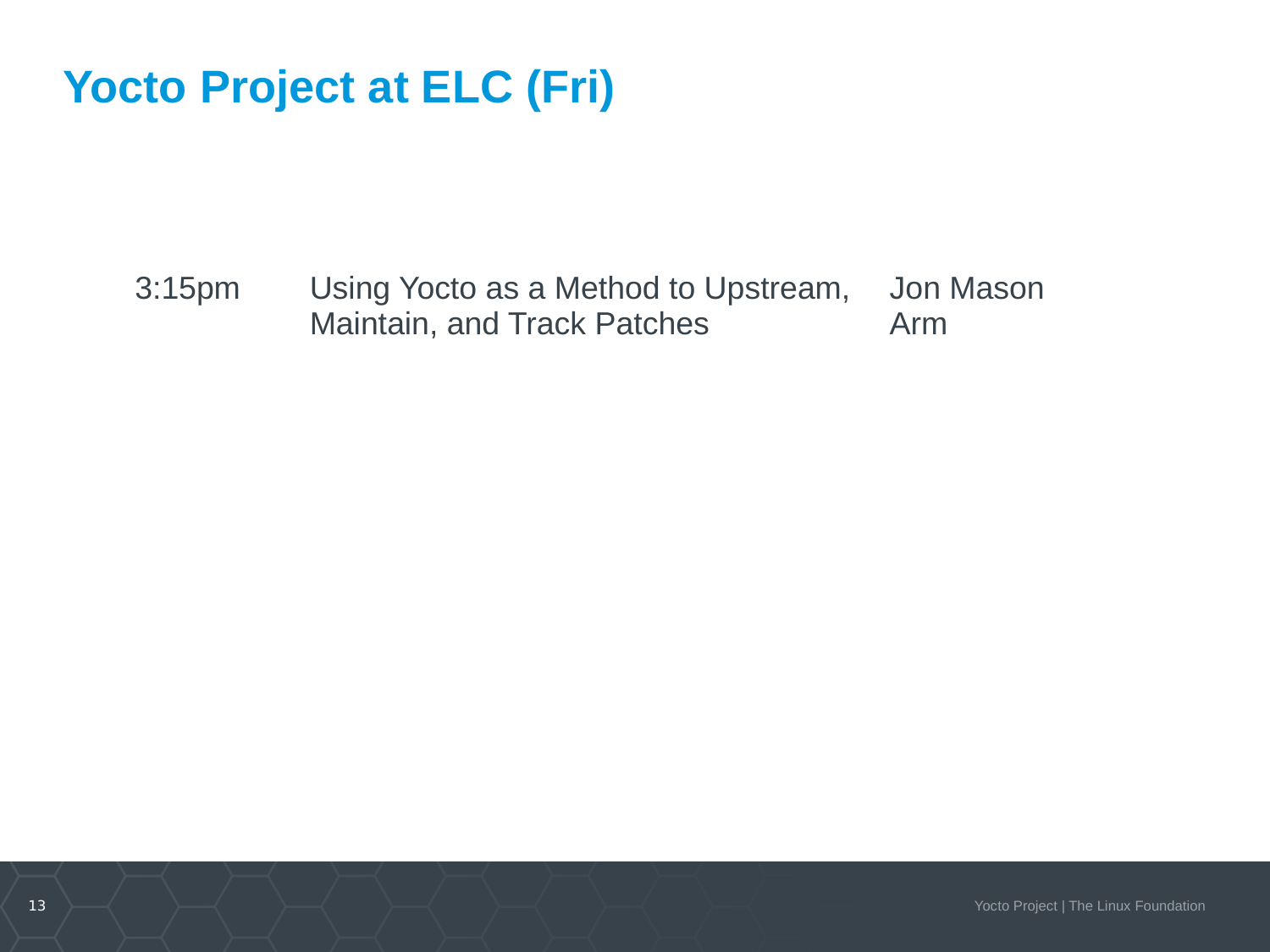

# Yocto Project at ELC (Fri)

| 3:15pm | Using Yocto as a Method to Upstream, Maintain, and Track Patches | Jon Mason Arm |
| --- | --- | --- |